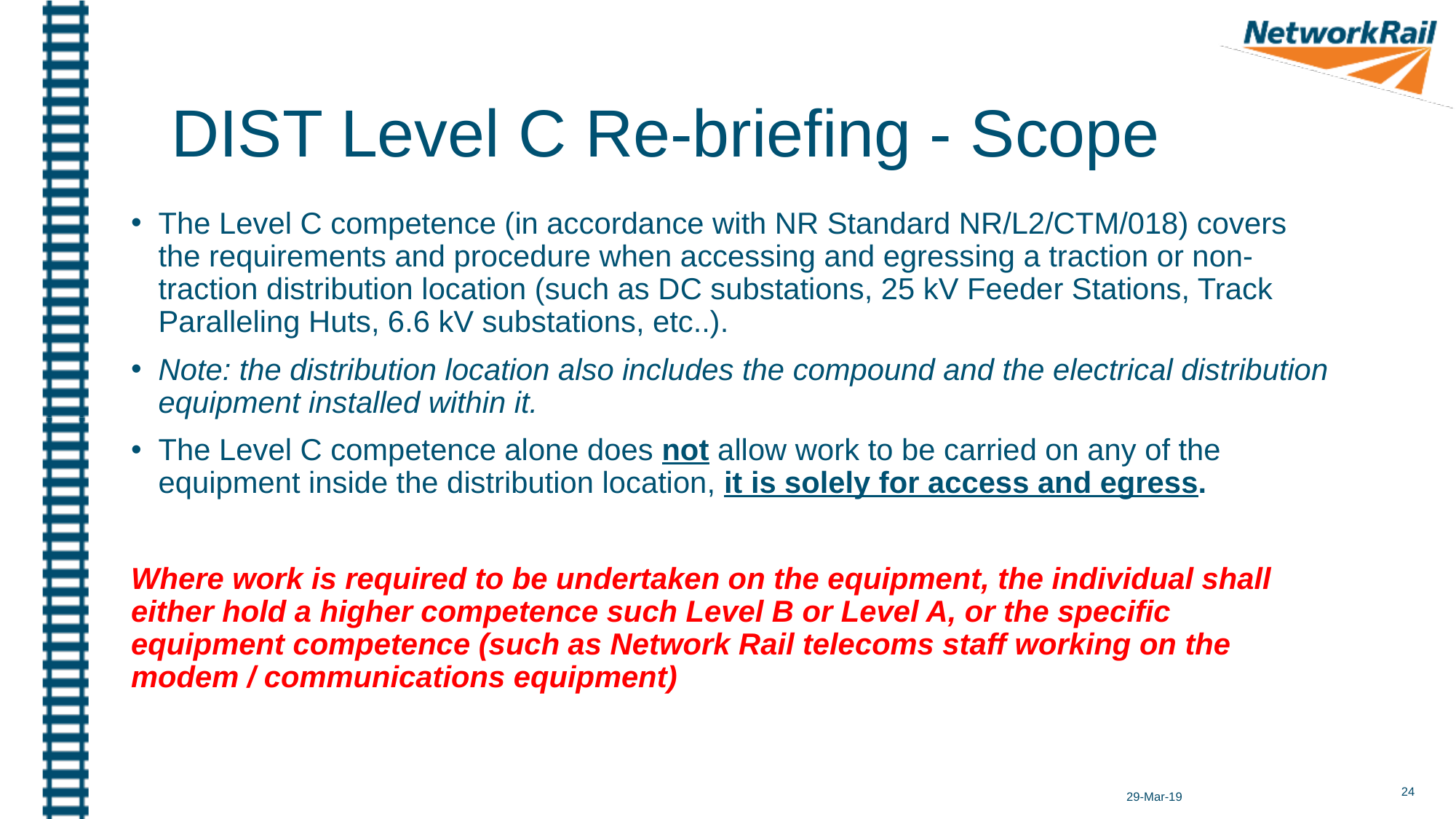

DIST Level C Re-briefing - Scope
The Level C competence (in accordance with NR Standard NR/L2/CTM/018) covers the requirements and procedure when accessing and egressing a traction or non-traction distribution location (such as DC substations, 25 kV Feeder Stations, Track Paralleling Huts, 6.6 kV substations, etc..).
Note: the distribution location also includes the compound and the electrical distribution equipment installed within it.
The Level C competence alone does not allow work to be carried on any of the equipment inside the distribution location, it is solely for access and egress.

Where work is required to be undertaken on the equipment, the individual shall either hold a higher competence such Level B or Level A, or the specific equipment competence (such as Network Rail telecoms staff working on the modem / communications equipment)
24
29-Mar-19